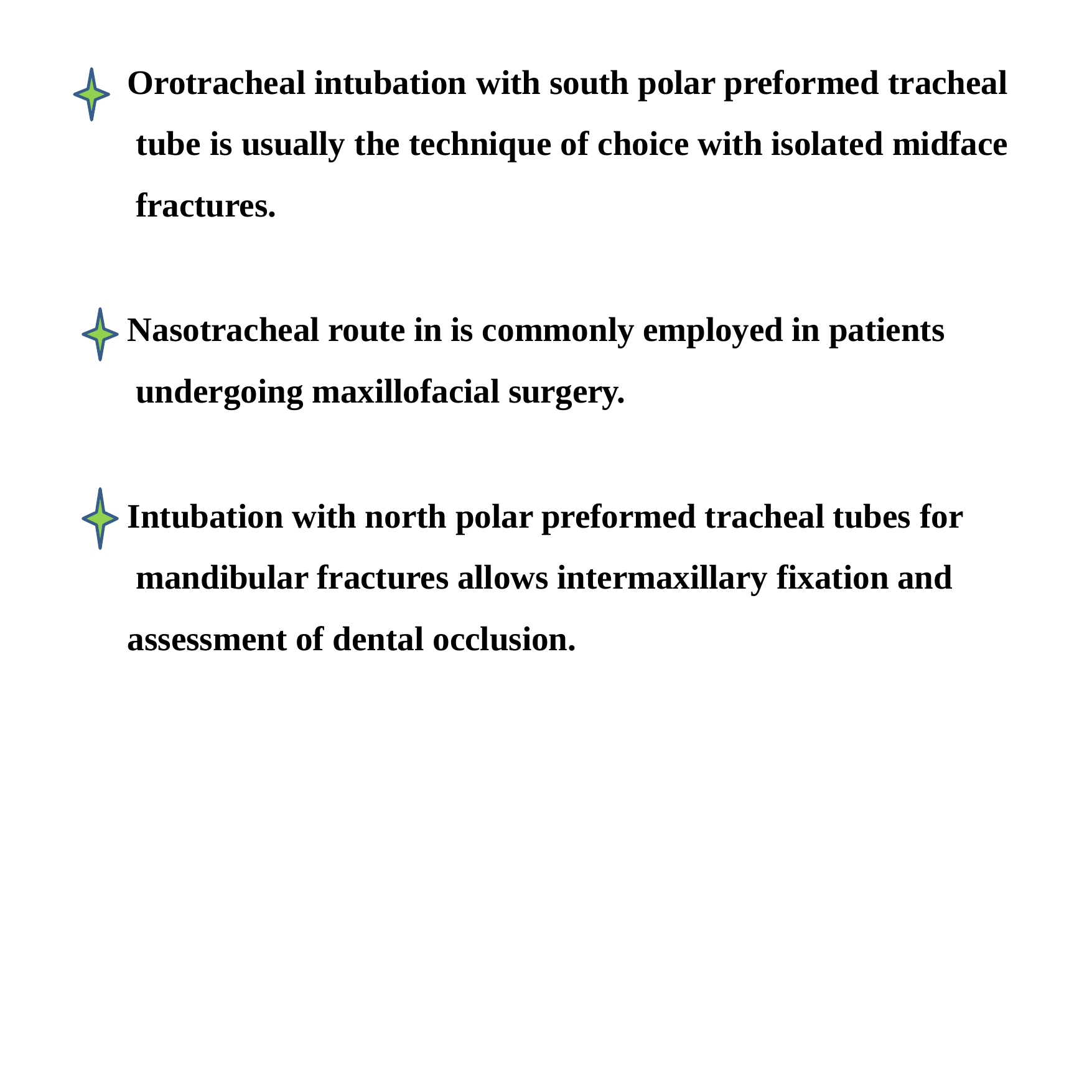

Orotracheal intubation with south polar preformed tracheal  tube is usually the technique of choice with isolated midface  fractures.

Nasotracheal route in is commonly employed in patients  undergoing maxillofacial surgery.

Intubation with north polar preformed tracheal tubes for  mandibular fractures allows intermaxillary fixation and  assessment of dental occlusion.